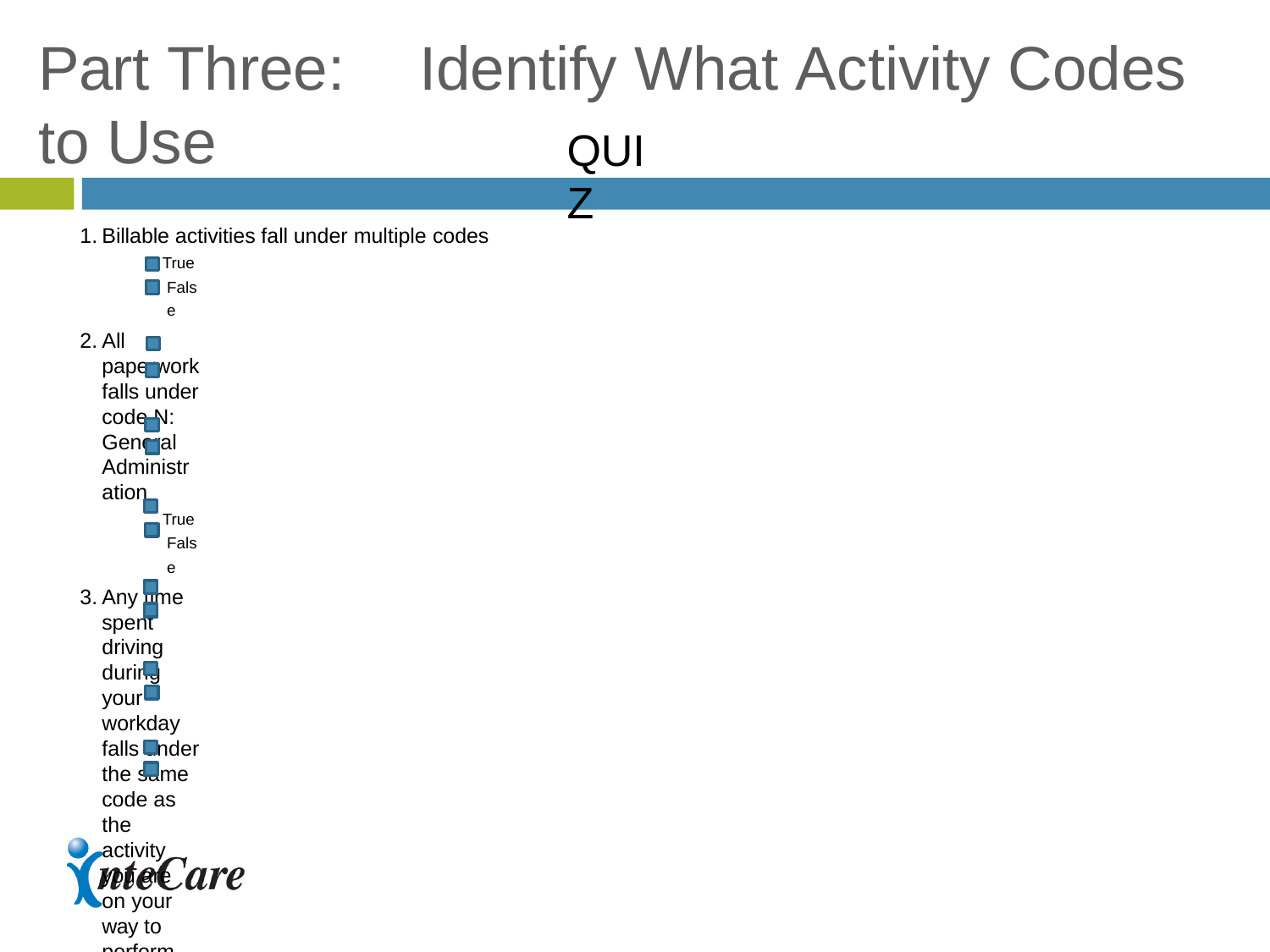

# Part Three:	Identify What Activity Codes to Use
QUIZ
Billable activities fall under multiple codes
True  False
All paperwork falls under code N: General Administration
True  False
Any time spent driving during your workday falls under the same code as the activity you are on your way to perform
True  False
Time spent completing the time study falls under code N: General Administration
True  False
For paid time off you should code 12 hours as code N: General Administration
True  False
Time spent on the phone is coded to the code that represents the activity you are performing on the phone.
True  False
Time spent being “on call” when you aren’t doing another work-related activity is coded to code O.
True  False